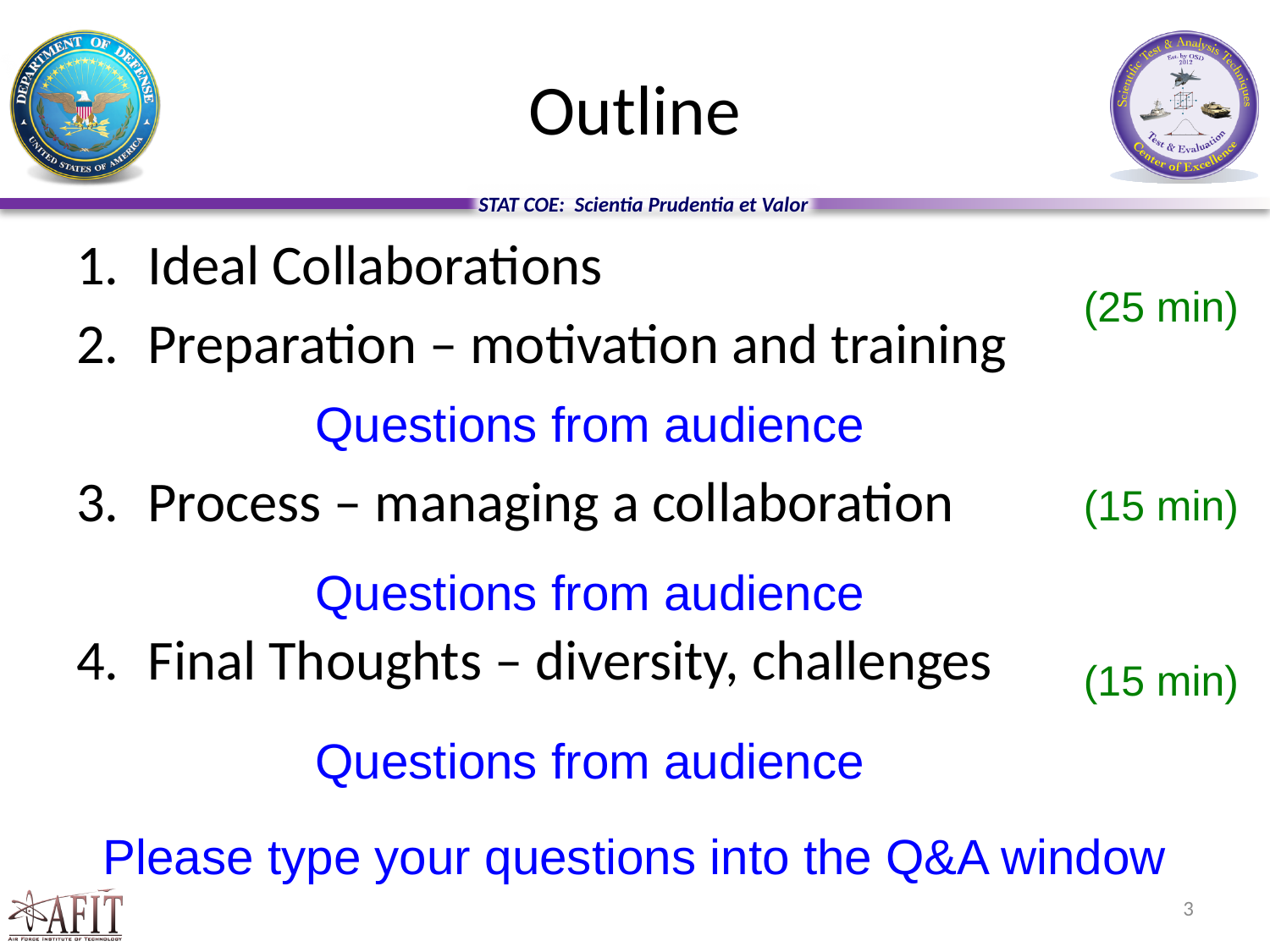

# Outline
Ideal Collaborations
Preparation – motivation and training

Process – managing a collaboration

Final Thoughts – diversity, challenges
(25 min)
Questions from audience
(15 min)
Questions from audience
(15 min)
Questions from audience
Please type your questions into the Q&A window
3